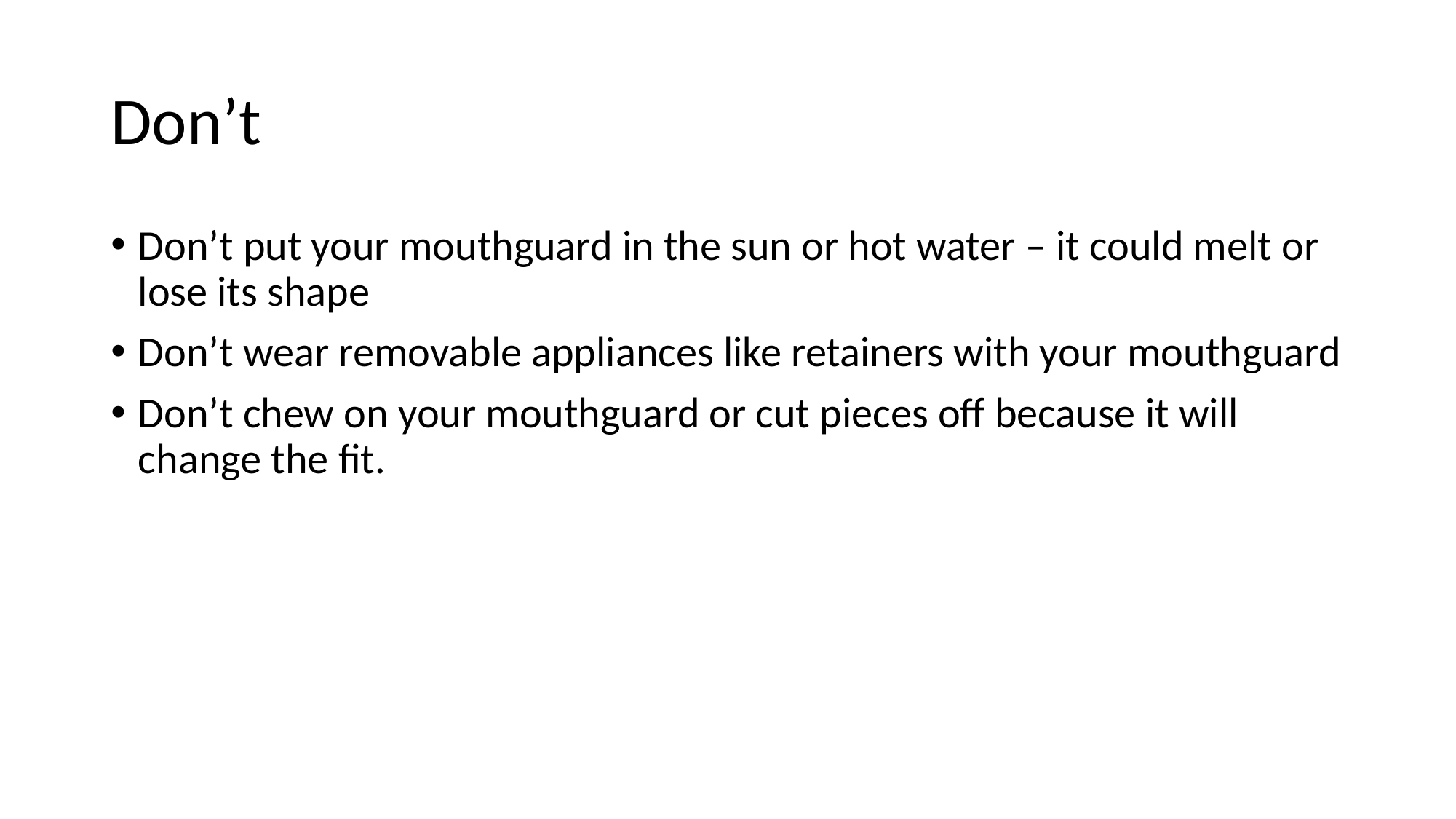

# Don’t
Don’t put your mouthguard in the sun or hot water – it could melt or lose its shape
Don’t wear removable appliances like retainers with your mouthguard
Don’t chew on your mouthguard or cut pieces off because it will change the fit.